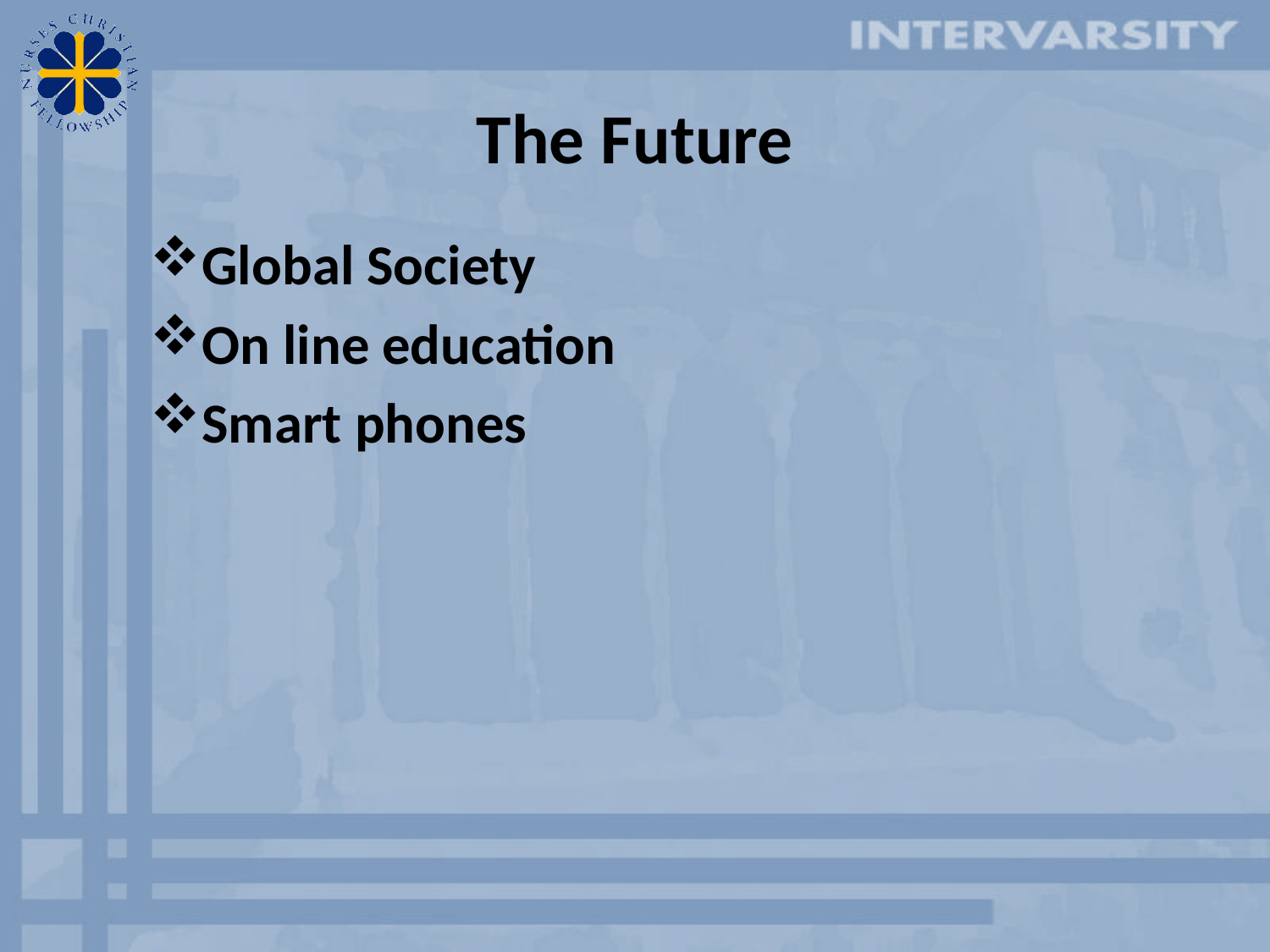

# The Future
Global Society
On line education
Smart phones